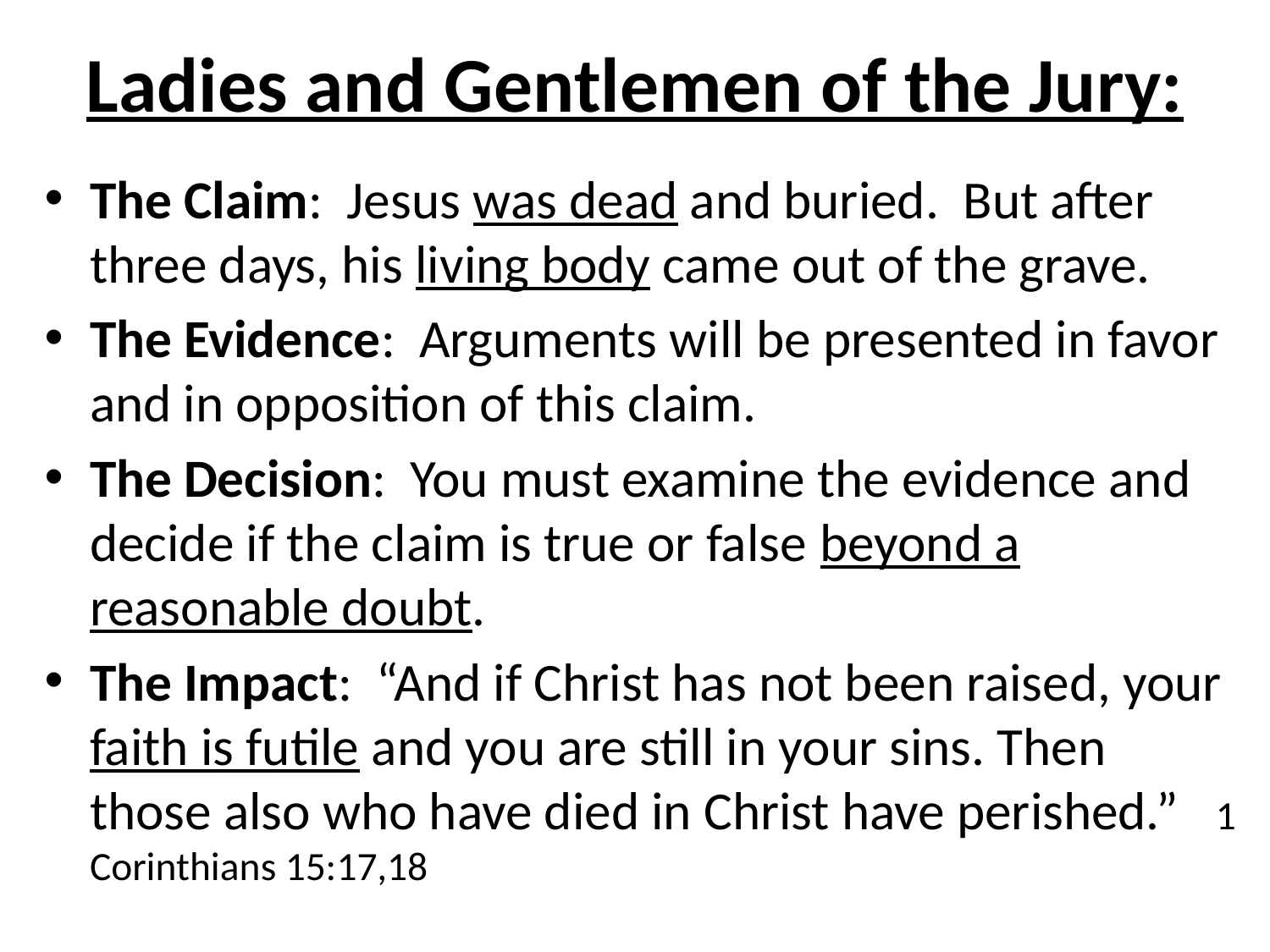

# Ladies and Gentlemen of the Jury:
The Claim:  Jesus was dead and buried.  But after three days, his living body came out of the grave.
The Evidence:  Arguments will be presented in favor and in opposition of this claim.
The Decision:  You must examine the evidence and decide if the claim is true or false beyond a reasonable doubt.
The Impact:  “And if Christ has not been raised, your faith is futile and you are still in your sins. Then those also who have died in Christ have perished.”   1 Corinthians 15:17,18